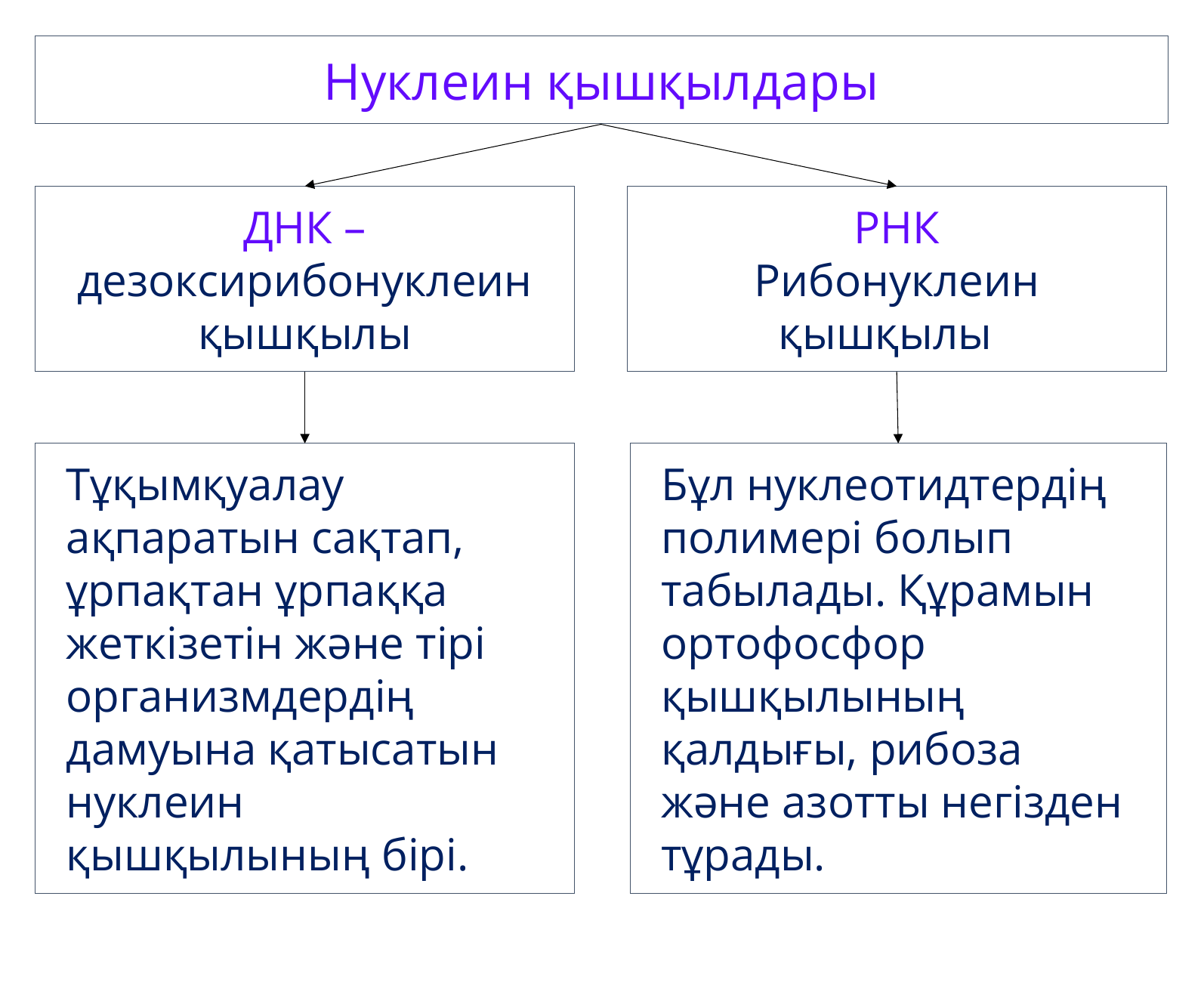

Нуклеин қышқылдары
ДНК – дезоксирибонуклеин
қышқылы
РНК
Рибонуклеин қышқылы
Тұқымқуалау  ақпаратын сақтап, ұрпақтан ұрпаққа жеткізетін және тірі организмдердің дамуына қатысатын нуклеин қышқылының бірі.
Бұл нуклеотидтердің полимері болып табылады. Құрамын ортофосфор қышқылының қалдығы, рибоза және азотты негізден тұрады.